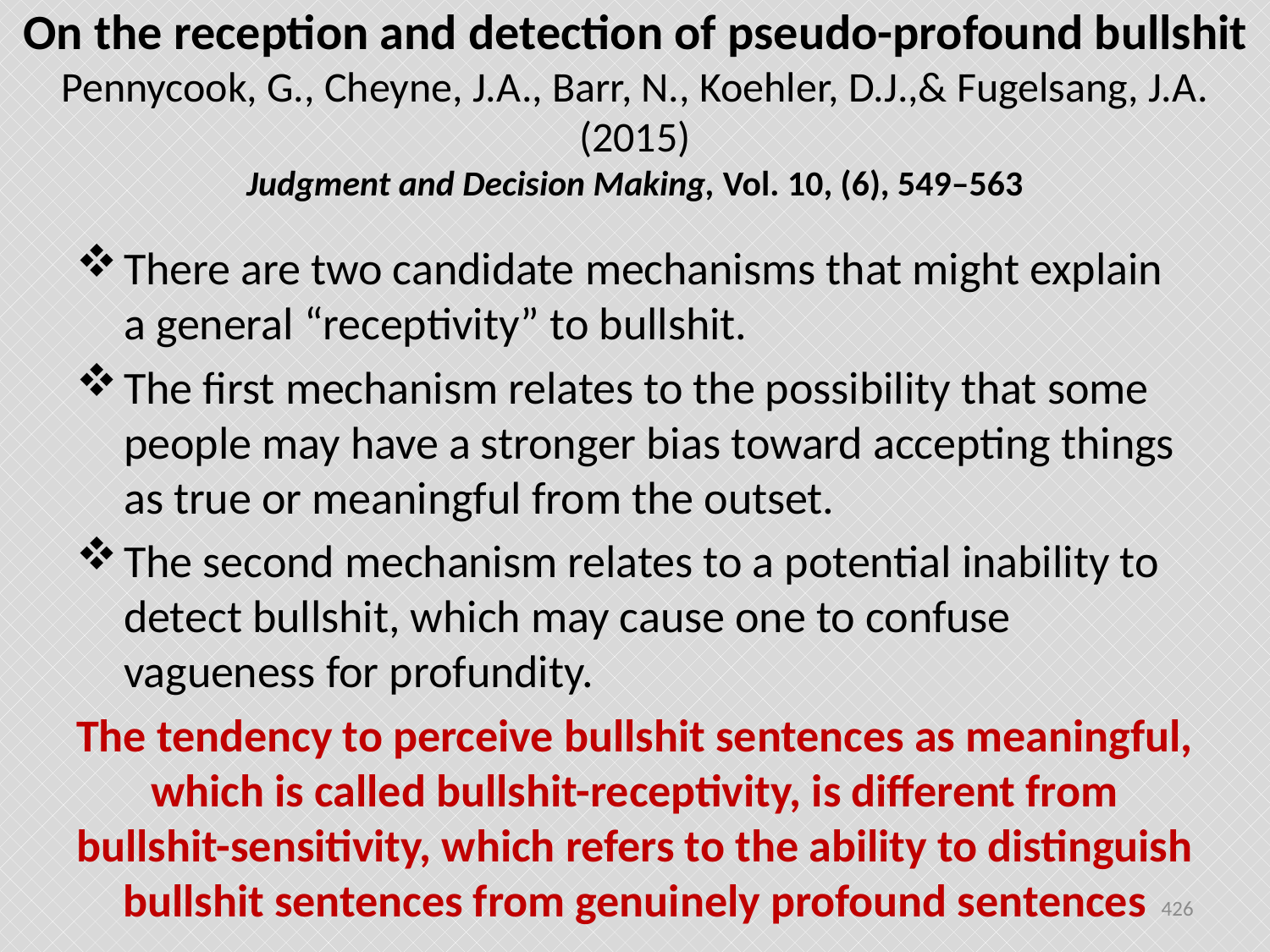

# On the reception and detection of pseudo-profound bullshit Pennycook, G., Cheyne, J.A., Barr, N., Koehler, D.J.,& Fugelsang, J.A. (2015) Judgment and Decision Making, Vol. 10, (6), 549–563
There are two candidate mechanisms that might explain a general “receptivity” to bullshit.
The first mechanism relates to the possibility that some people may have a stronger bias toward accepting things as true or meaningful from the outset.
The second mechanism relates to a potential inability to detect bullshit, which may cause one to confuse vagueness for profundity.
The tendency to perceive bullshit sentences as meaningful, which is called bullshit-receptivity, is different from bullshit-sensitivity, which refers to the ability to distinguish bullshit sentences from genuinely profound sentences

426